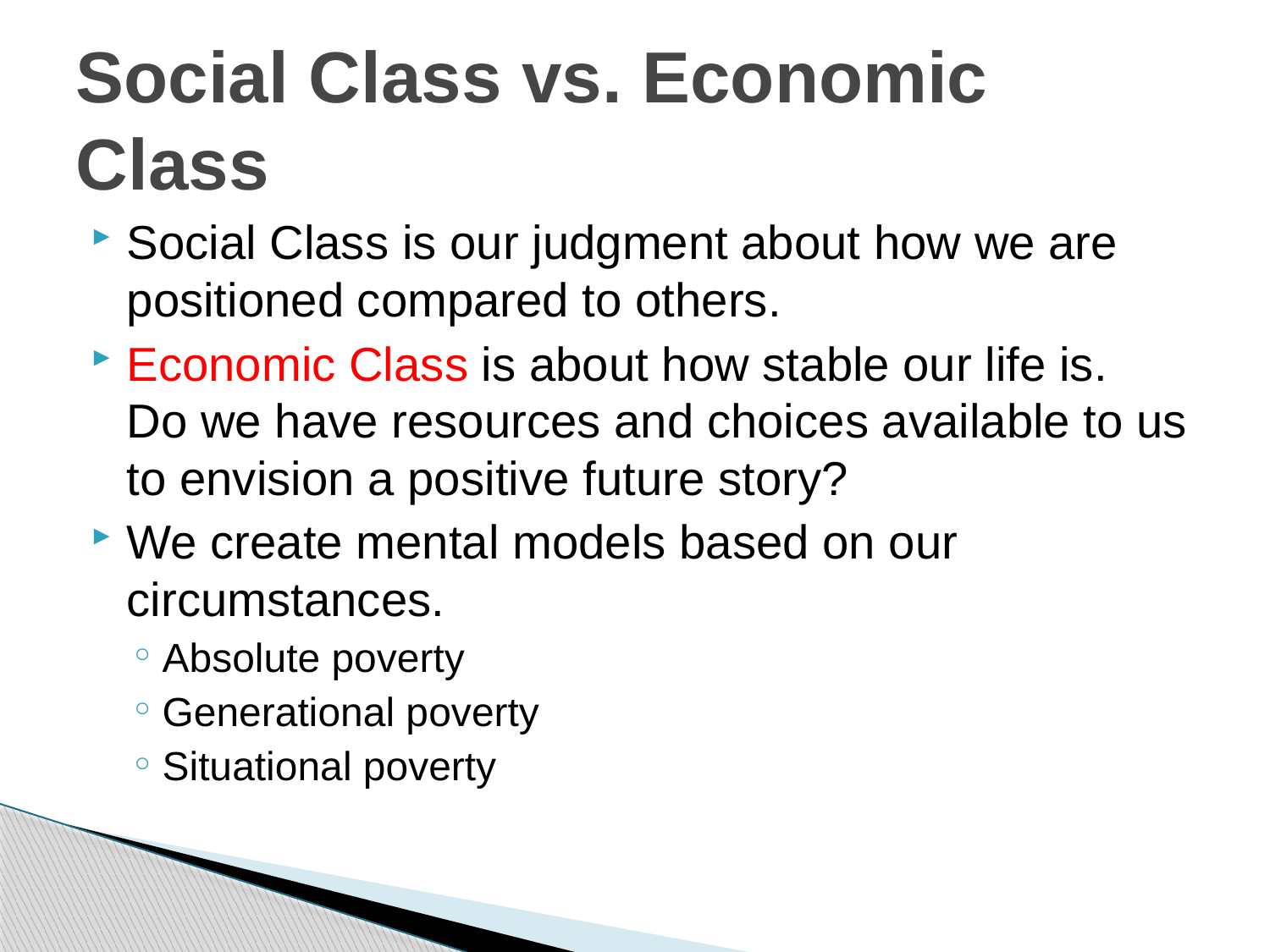

# Social Class vs. Economic Class
Social Class is our judgment about how we are positioned compared to others.
Economic Class is about how stable our life is.  Do we have resources and choices available to us to envision a positive future story?
We create mental models based on our circumstances.
Absolute poverty
Generational poverty
Situational poverty